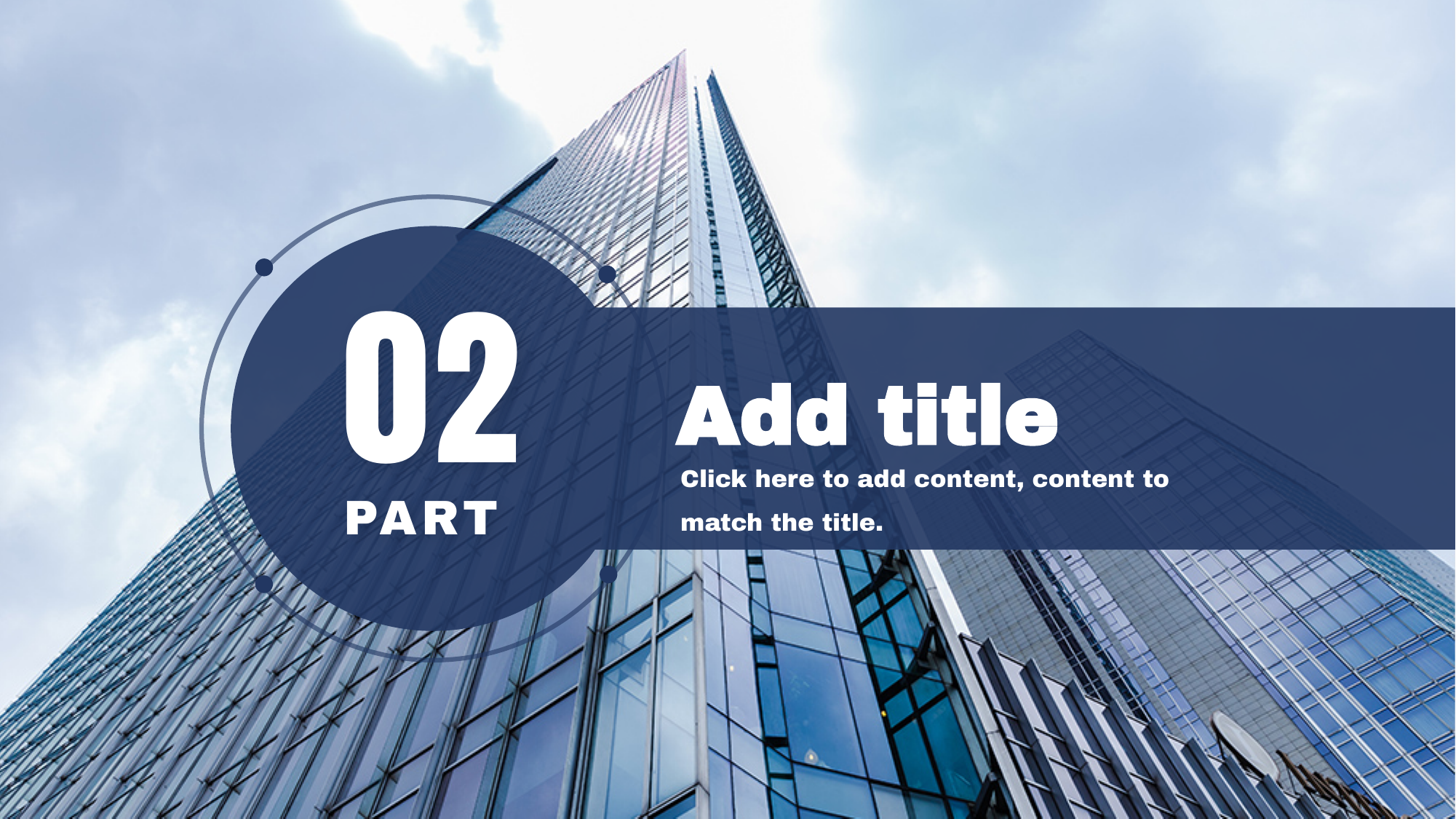

02
Add title
Click here to add content, content to match the title.
PART